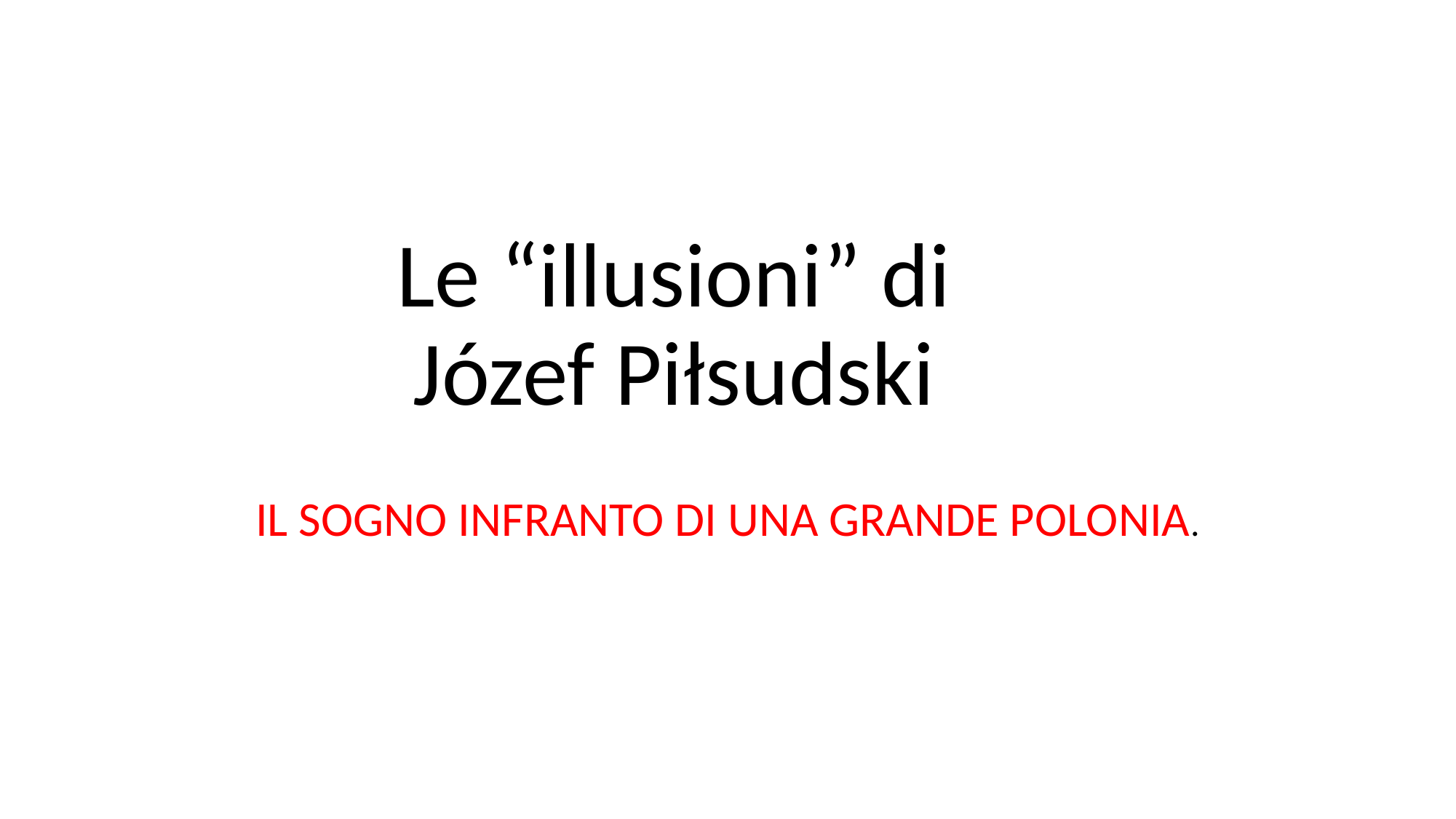

# Le “illusioni” di Józef Piłsudski

Il sogno infranto di una Grande Polonia.